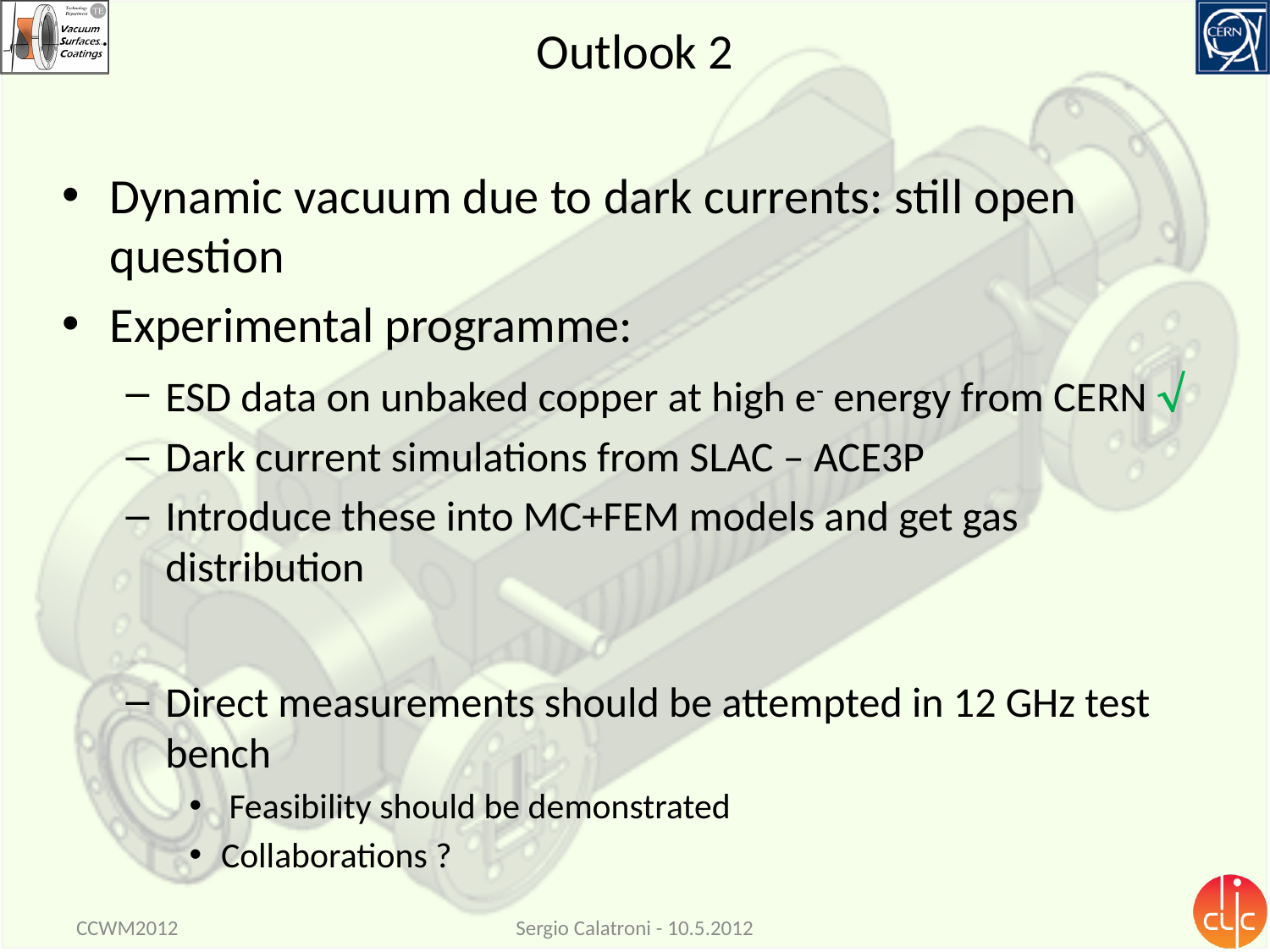

# Outlook 2

Dynamic vacuum due to dark currents: still open question
Experimental programme:
ESD data on unbaked copper at high e- energy from CERN √
Dark current simulations from SLAC – ACE3P
Introduce these into MC+FEM models and get gas distribution

Direct measurements should be attempted in 12 GHz test bench
 Feasibility should be demonstrated
Collaborations ?

CCWM2012
Sergio Calatroni - 10.5.2012